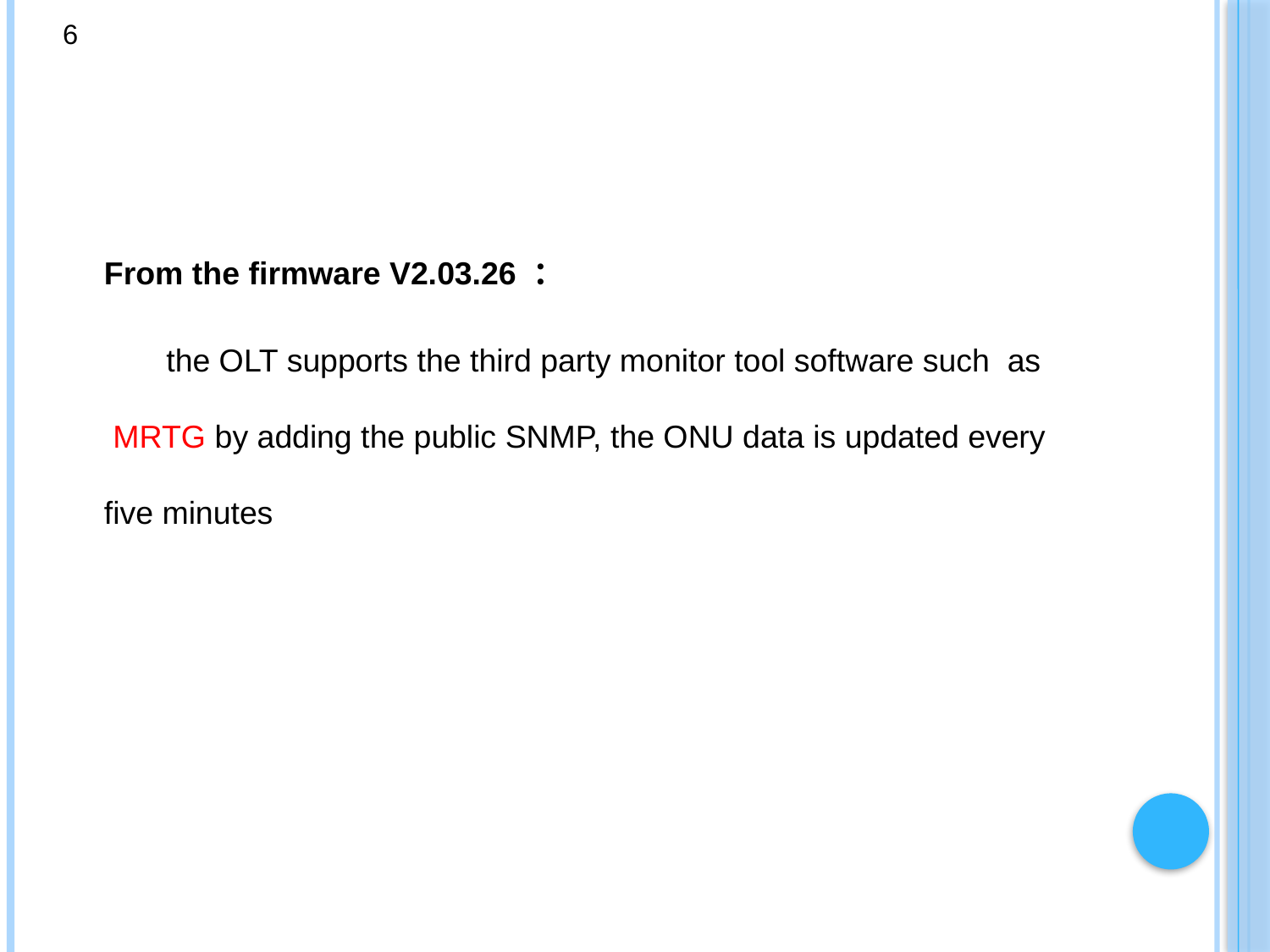

6
From the firmware V2.03.26 ：

       the OLT supports the third party monitor tool software such  as

 MRTG by adding the public SNMP, the ONU data is updated every

five minutes